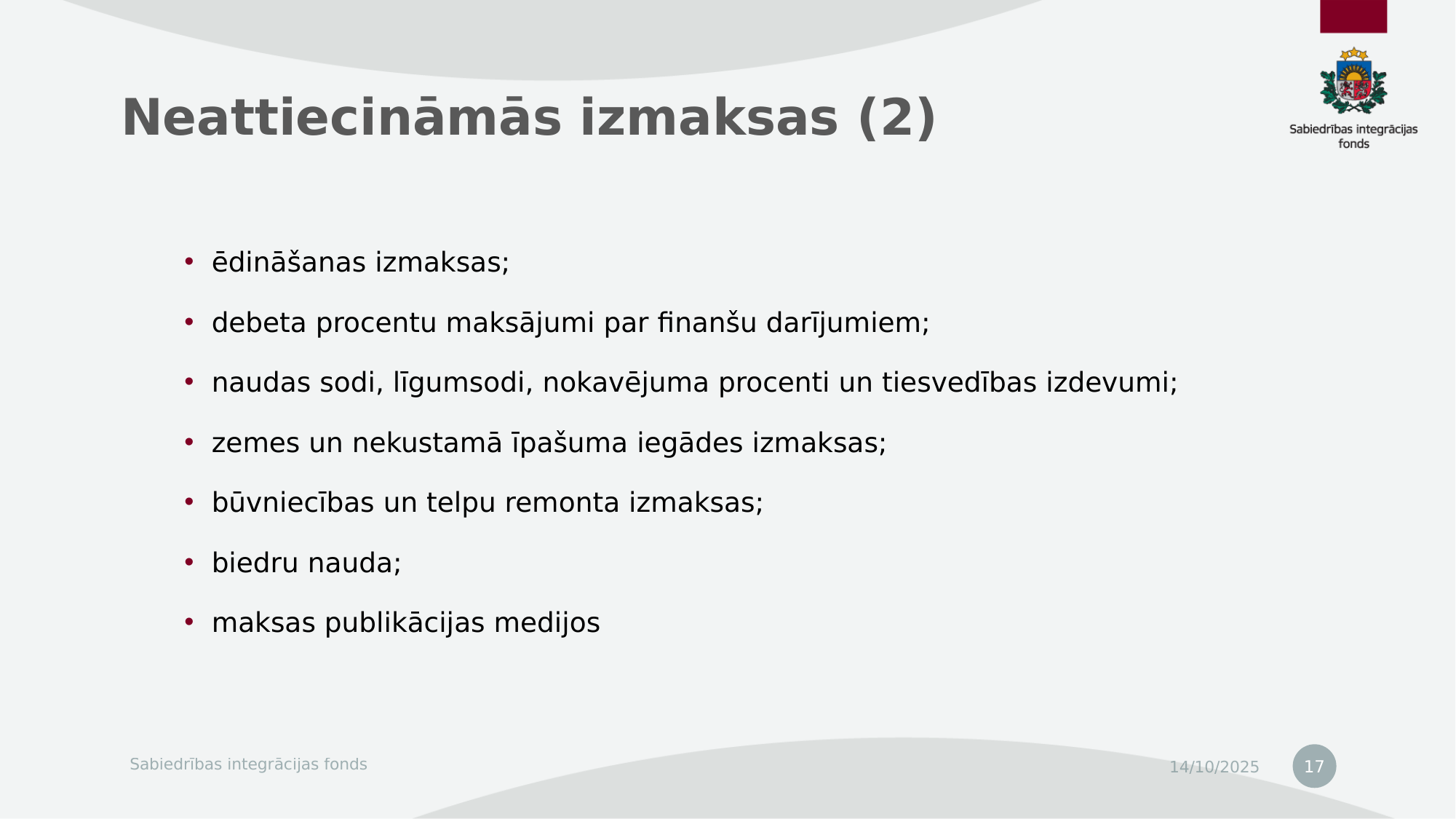

# Neattiecināmās izmaksas (2)
ēdināšanas izmaksas;
debeta procentu maksājumi par finanšu darījumiem;
naudas sodi, līgumsodi, nokavējuma procenti un tiesvedības izdevumi;
zemes un nekustamā īpašuma iegādes izmaksas;
būvniecības un telpu remonta izmaksas;
biedru nauda;
maksas publikācijas medijos

17
Sabiedrības integrācijas fonds
14/10/2025